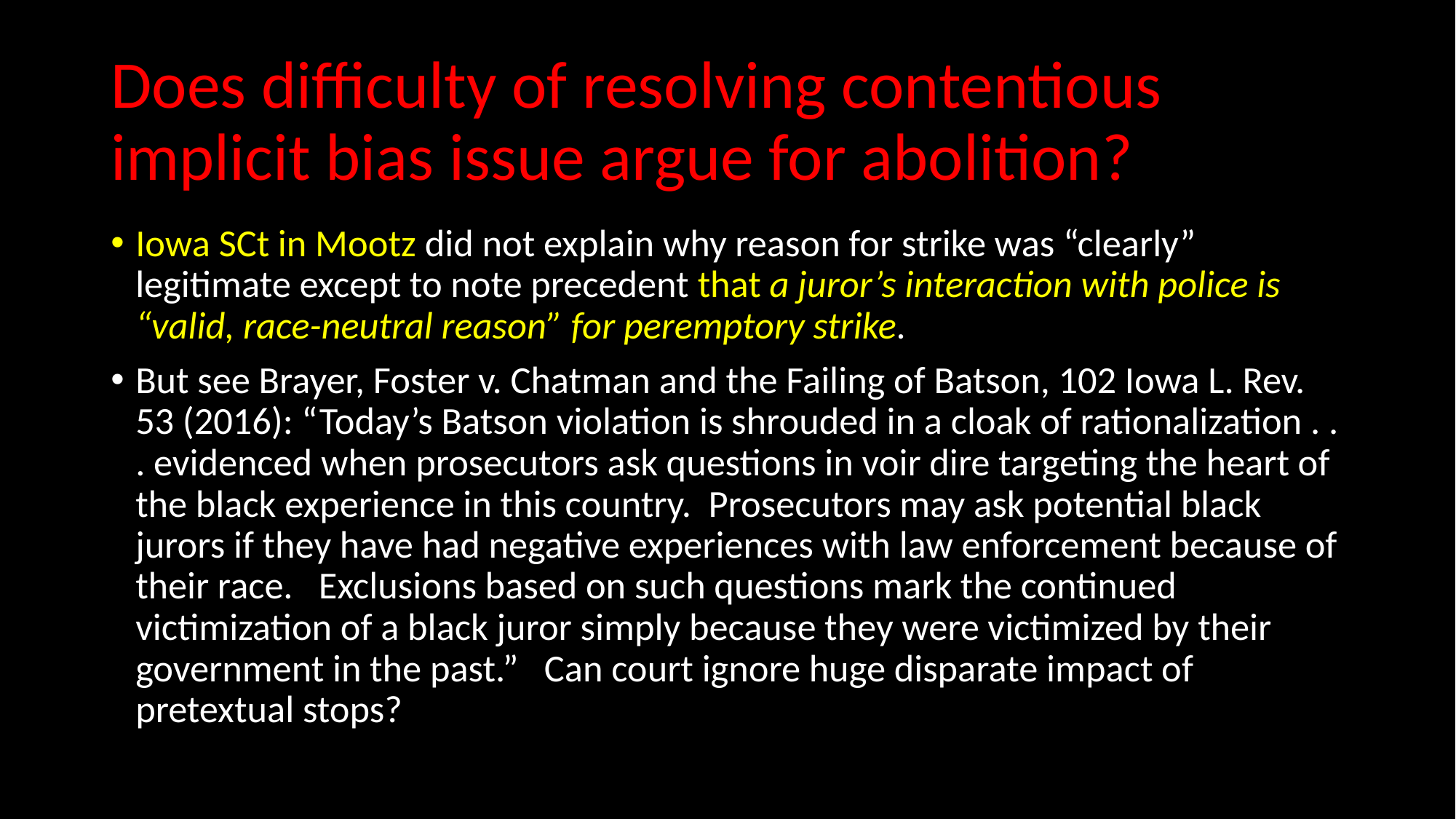

# Does difficulty of resolving contentious implicit bias issue argue for abolition?
Iowa SCt in Mootz did not explain why reason for strike was “clearly” legitimate except to note precedent that a juror’s interaction with police is “valid, race-neutral reason” for peremptory strike.
But see Brayer, Foster v. Chatman and the Failing of Batson, 102 Iowa L. Rev. 53 (2016): “Today’s Batson violation is shrouded in a cloak of rationalization . . . evidenced when prosecutors ask questions in voir dire targeting the heart of the black experience in this country.  Prosecutors may ask potential black jurors if they have had negative experiences with law enforcement because of their race.   Exclusions based on such questions mark the continued victimization of a black juror simply because they were victimized by their government in the past.”   Can court ignore huge disparate impact of pretextual stops?